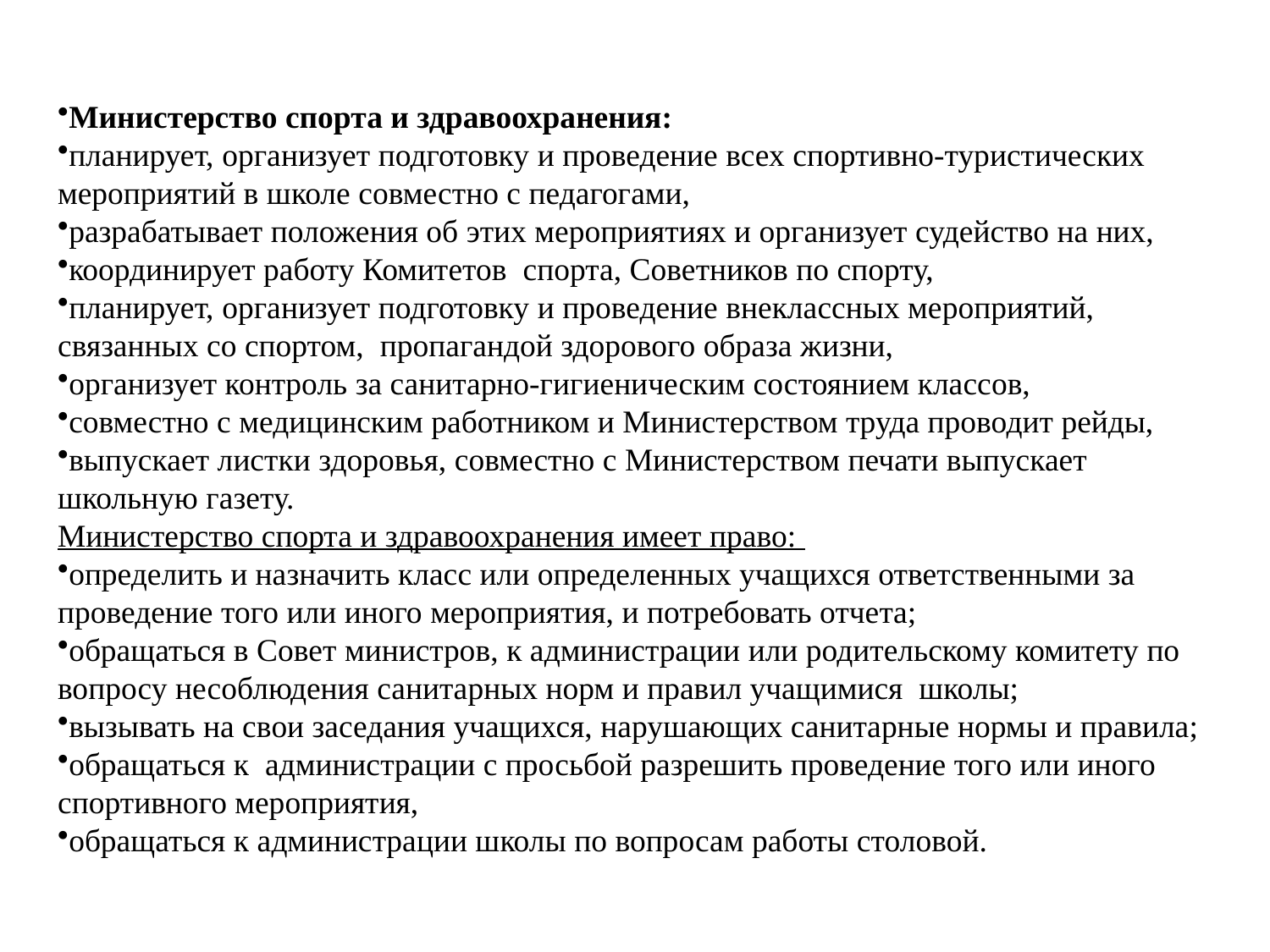

Министерство спорта и здравоохранения:
планирует, организует подготовку и проведение всех спортивно-туристических мероприятий в школе совместно с педагогами,
разрабатывает положения об этих мероприятиях и организует судейство на них,
координирует работу Комитетов  спорта, Советников по спорту,
планирует, организует подготовку и проведение внеклассных мероприятий, связанных со спортом,  пропагандой здорового образа жизни,
организует контроль за санитарно-гигиеническим состоянием классов,
совместно с медицинским работником и Министерством труда проводит рейды,
выпускает листки здоровья, совместно с Министерством печати выпускает школьную газету.
Министерство спорта и здравоохранения имеет право:
определить и назначить класс или определенных учащихся ответственными за проведение того или иного мероприятия, и потребовать отчета;
обращаться в Совет министров, к администрации или родительскому комитету по вопросу несоблюдения санитарных норм и правил учащимися  школы;
вызывать на свои заседания учащихся, нарушающих санитарные нормы и правила;
обращаться к  администрации с просьбой разрешить проведение того или иного спортивного мероприятия,
обращаться к администрации школы по вопросам работы столовой.